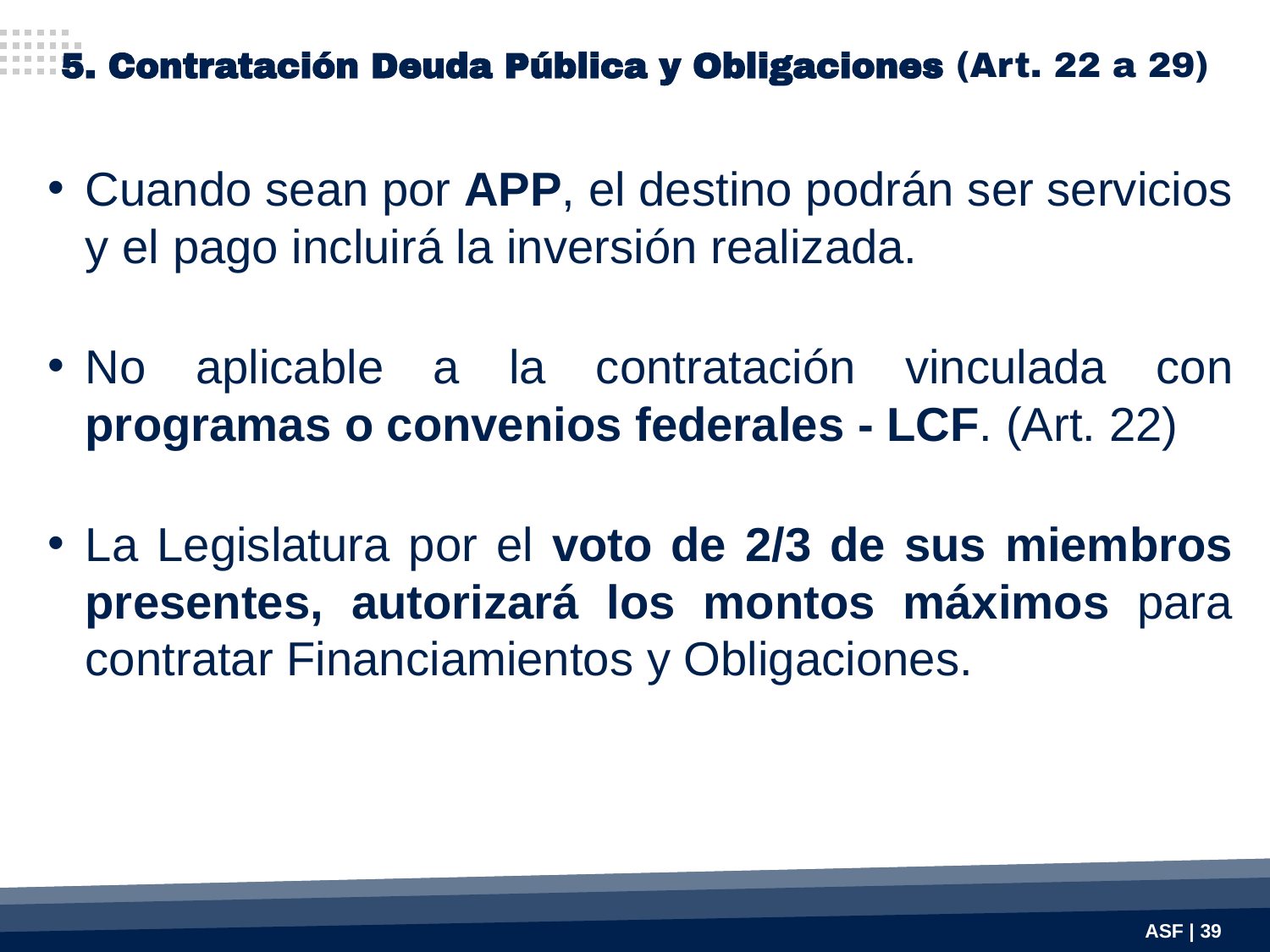

5. Contratación Deuda Pública y Obligaciones (Art. 22 a 29)

Cuando sean por APP, el destino podrán ser servicios y el pago incluirá la inversión realizada.
No aplicable a la contratación vinculada con programas o convenios federales - LCF. (Art. 22)
La Legislatura por el voto de 2/3 de sus miembros presentes, autorizará los montos máximos para contratar Financiamientos y Obligaciones.
ASF | 39